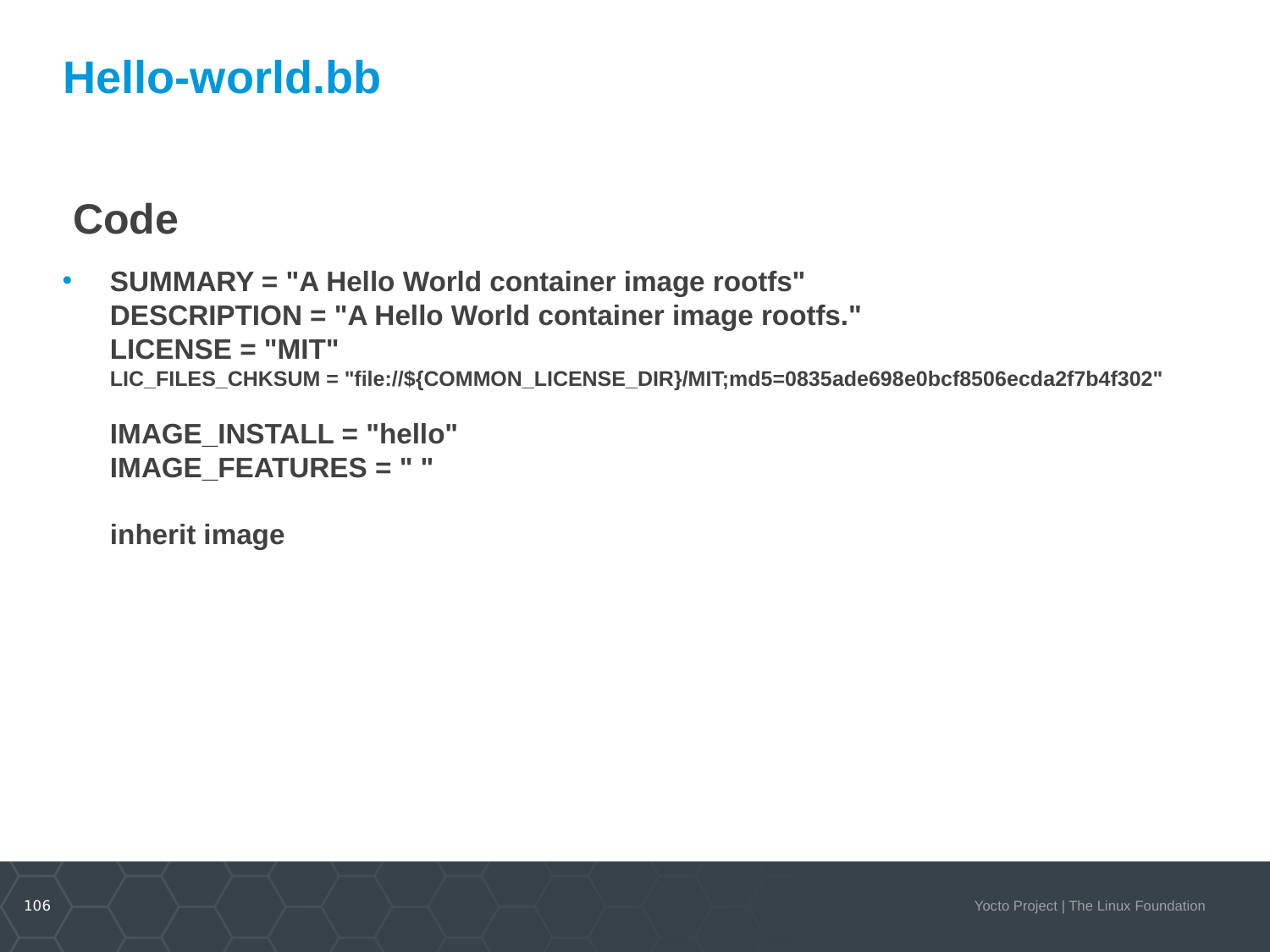

# Hello-world.bb
Code
SUMMARY = "A Hello World container image rootfs"
DESCRIPTION = "A Hello World container image rootfs."
LICENSE = "MIT"
LIC_FILES_CHKSUM = "file://${COMMON_LICENSE_DIR}/MIT;md5=0835ade698e0bcf8506ecda2f7b4f302"
IMAGE_INSTALL = "hello"
IMAGE_FEATURES = " "
inherit image